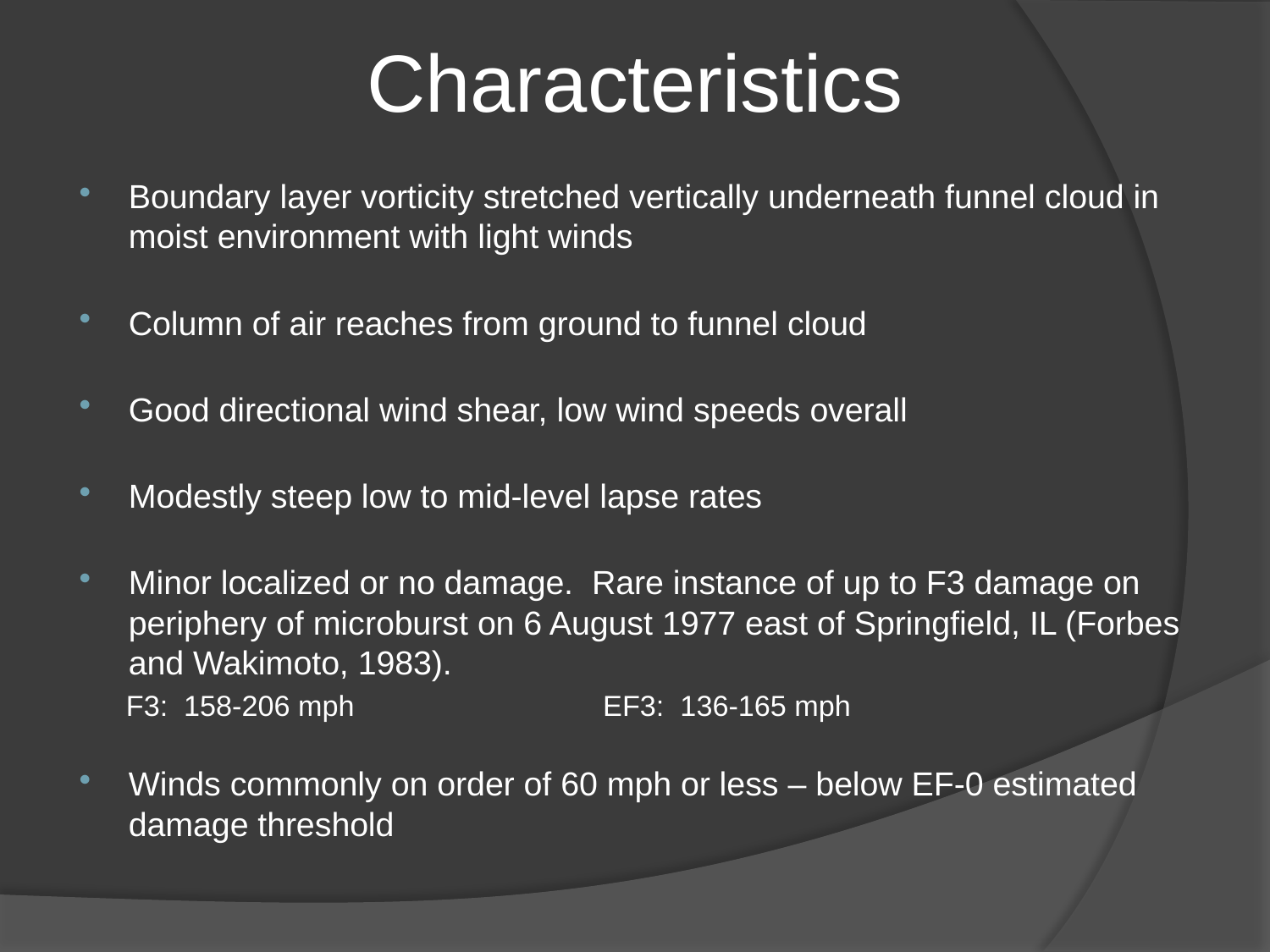

# Characteristics
Boundary layer vorticity stretched vertically underneath funnel cloud in moist environment with light winds
Column of air reaches from ground to funnel cloud
Good directional wind shear, low wind speeds overall
Modestly steep low to mid-level lapse rates
Minor localized or no damage.  Rare instance of up to F3 damage on periphery of microburst on 6 August 1977 east of Springfield, IL (Forbes and Wakimoto, 1983).
F3:  158-206 mph                               EF3:  136-165 mph
Winds commonly on order of 60 mph or less – below EF-0 estimated damage threshold